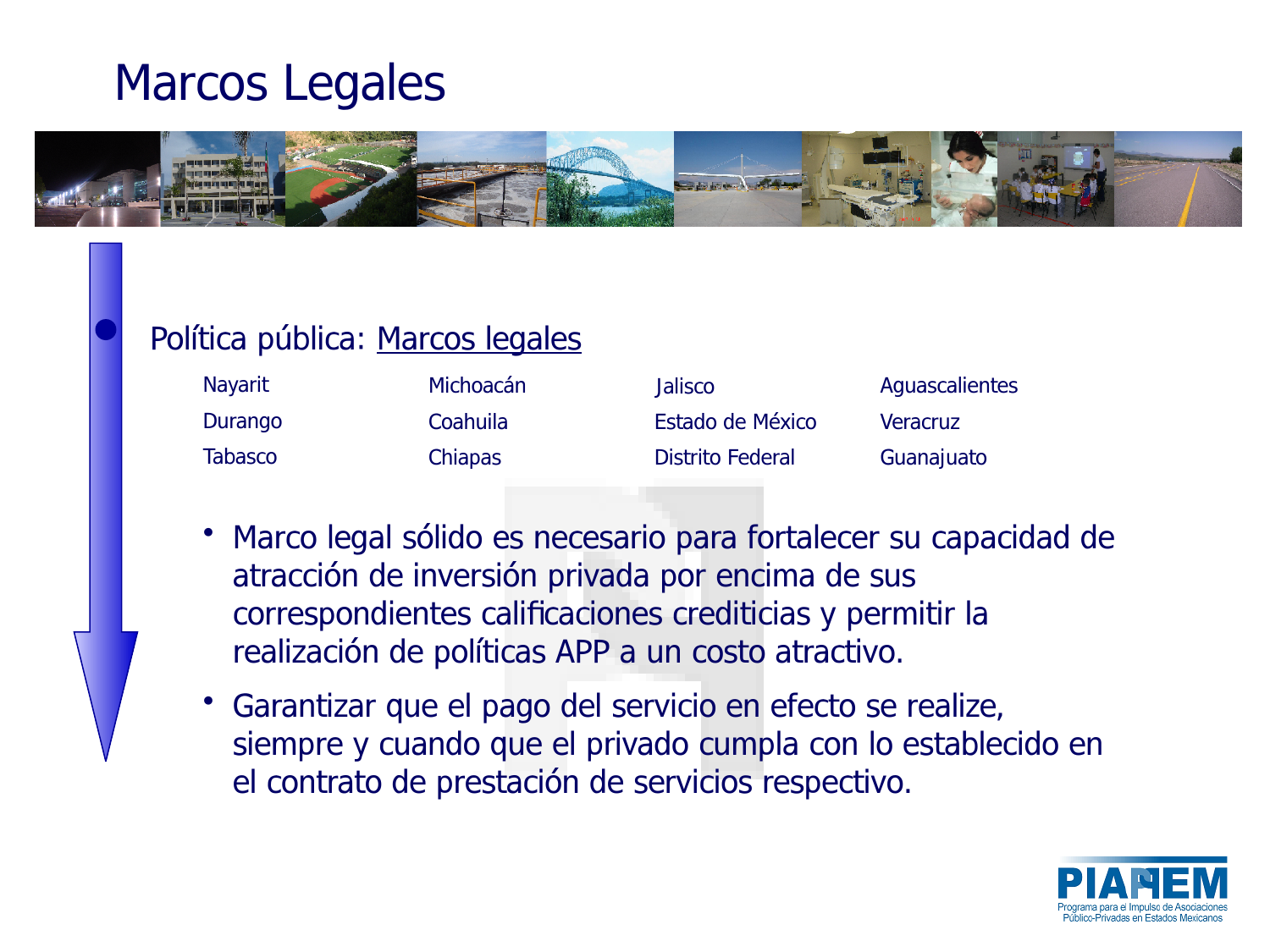

Marcos Legales

Política pública: Marcos legales

Nayarit
Durango
Tabasco

Michoacán
Coahuila
Chiapas

Aguascalientes
Veracruz
Guanajuato
Jalisco
Estado de México
Distrito Federal
Marco legal sólido es necesario para fortalecer su capacidad de atracción de inversión privada por encima de sus correspondientes calificaciones crediticias y permitir la realización de políticas APP a un costo atractivo.
Garantizar que el pago del servicio en efecto se realize, siempre y cuando que el privado cumpla con lo establecido en el contrato de prestación de servicios respectivo.